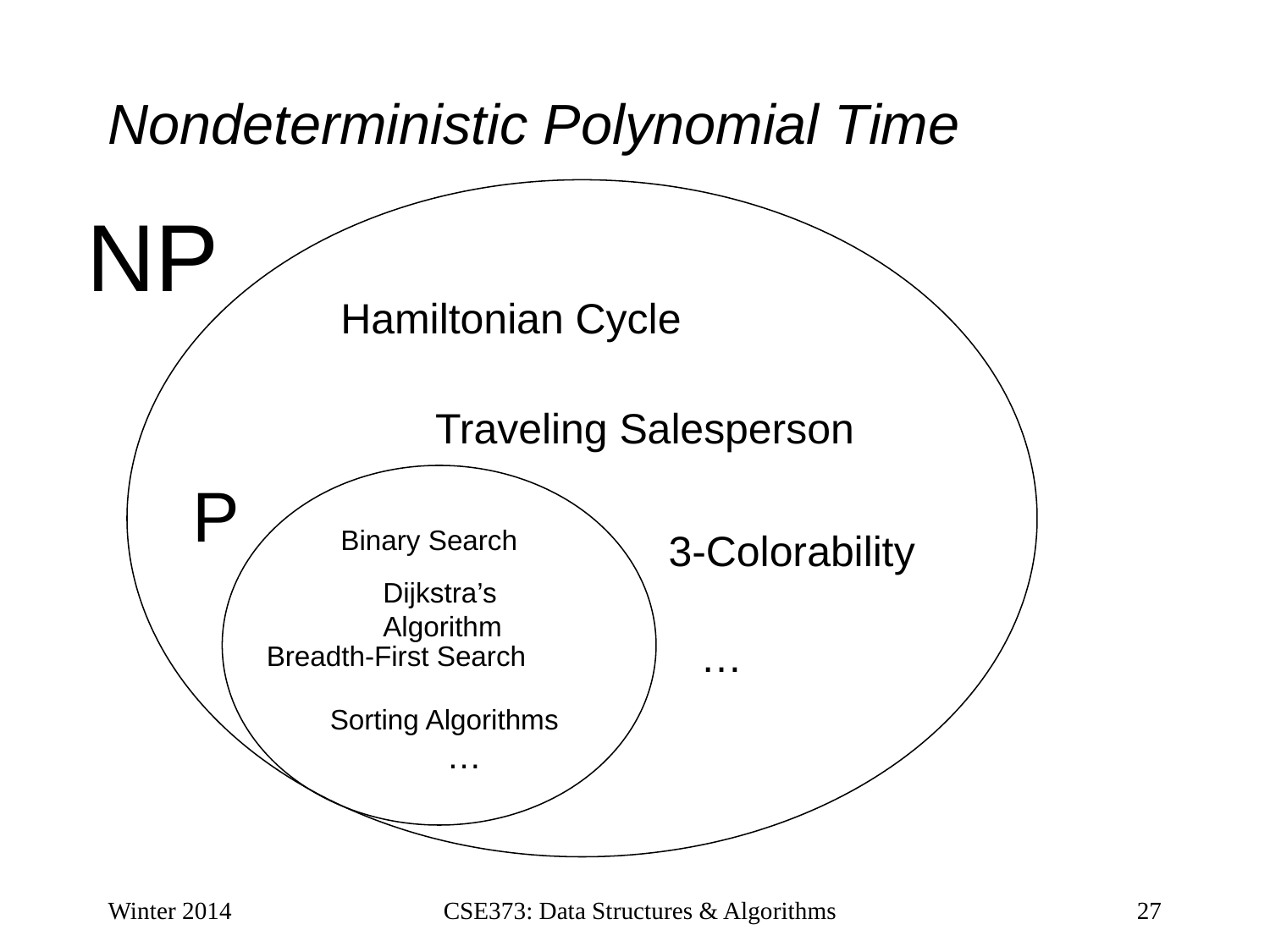

# Nondeterministic Polynomial Time

NP
Hamiltonian Cycle
Traveling Salesperson
P

Binary Search
3-Colorability
Dijkstra’s Algorithm
…
Breadth-First Search
Sorting Algorithms
…
Winter 2014
CSE373: Data Structures & Algorithms
27